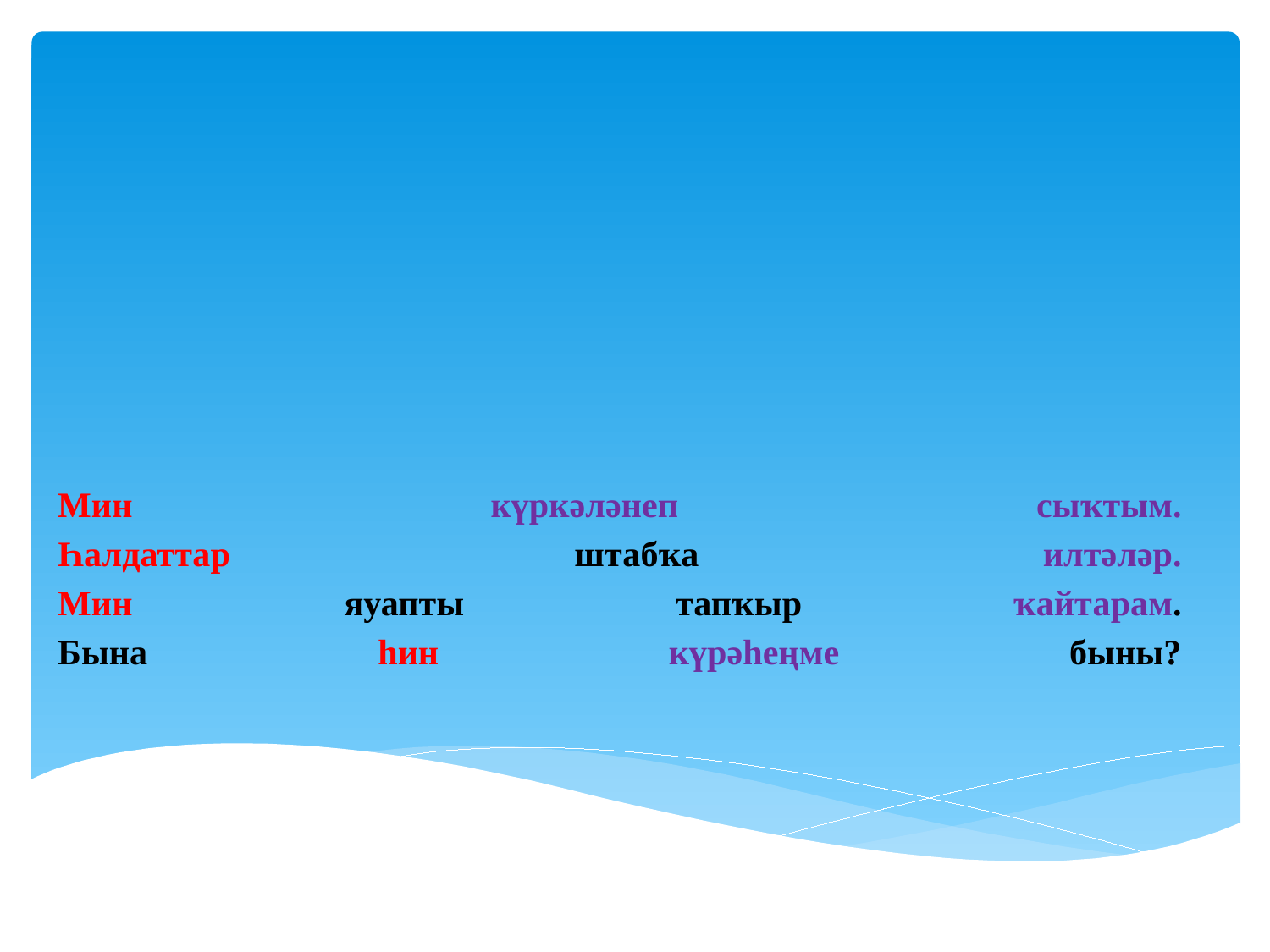

# Мин күркәләнеп сыҡтым. Һалдаттар штабҡа илтәләр. Мин яуапты тапҡыр ҡайтарам. Бына һин күрәһеңме быны?